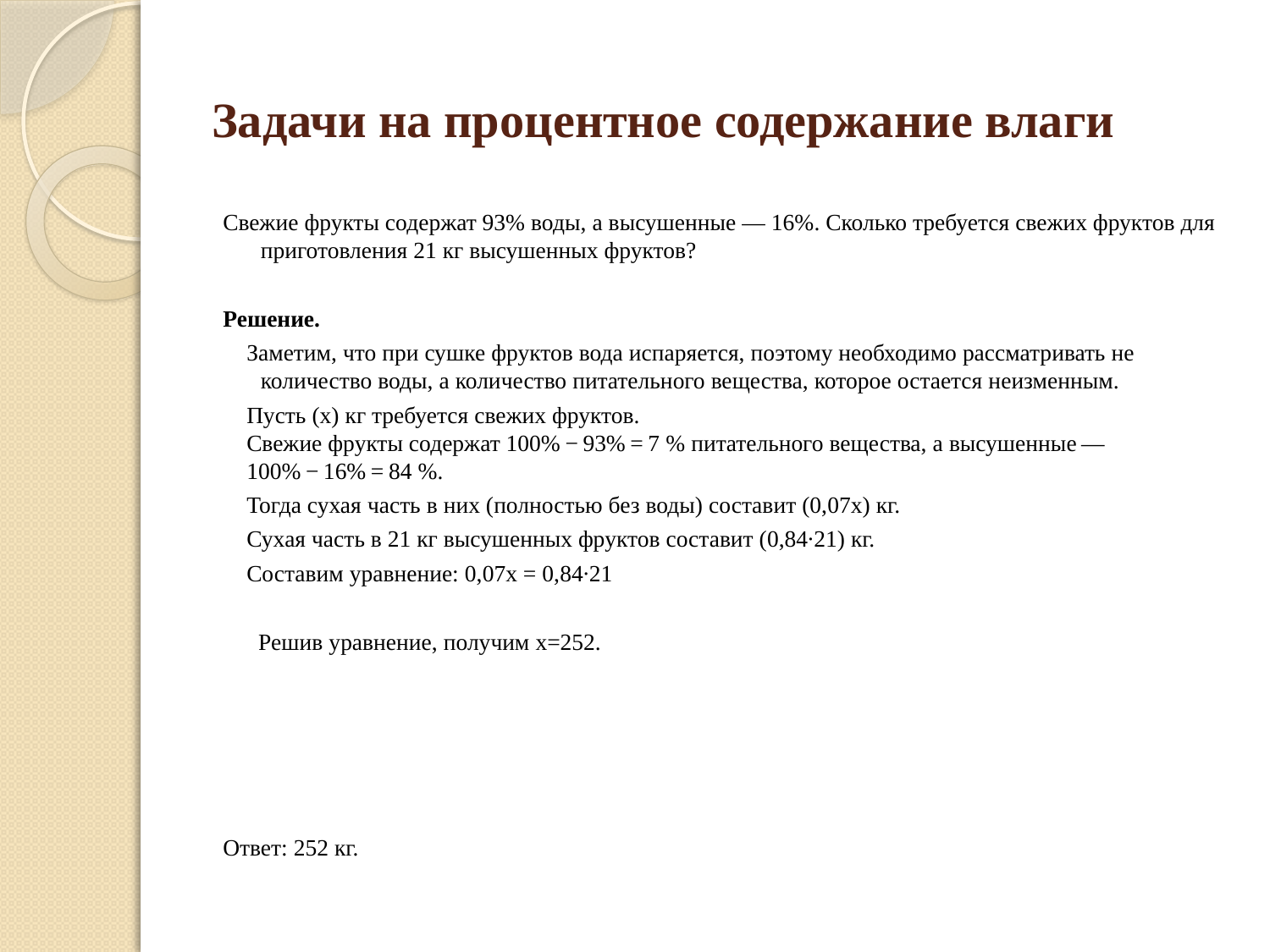

# Задачи на процентное содержание влаги
Свежие фрукты содержат 93% воды, а высушенные — 16%. Сколько требуется свежих фруктов для приготовления 21 кг высушенных фруктов?

Решение.
    Заметим, что при сушке фруктов вода испаряется, поэтому необходимо рассматривать не количество воды, а количество питательного вещества, которое остается неизменным.
    Пусть (х) кг требуется свежих фруктов.
    Свежие фрукты содержат 100% − 93% = 7 % питательного вещества, а высушенные —
    100% − 16% = 84 %.
    Тогда сухая часть в них (полностью без воды) составит (0,07х) кг.
    Сухая часть в 21 кг высушенных фруктов составит (0,84∙21) кг.
    Составим уравнение: 0,07х = 0,84∙21

      Решив уравнение, получим х=252.

Ответ: 252 кг.